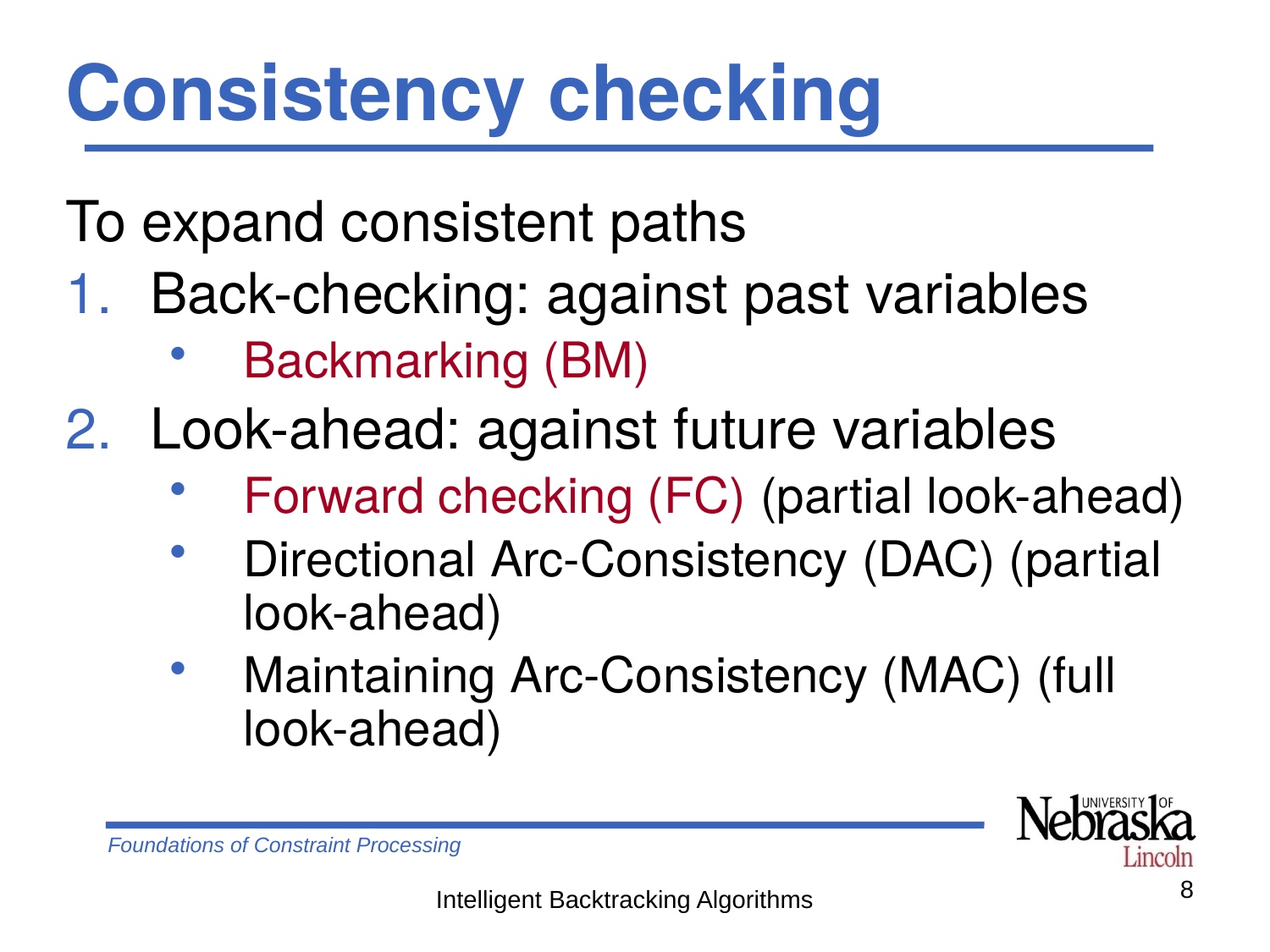

# Consistency checking
To expand consistent paths
Back-checking: against past variables
Backmarking (BM)
Look-ahead: against future variables
Forward checking (FC) (partial look-ahead)
Directional Arc-Consistency (DAC) (partial look-ahead)
Maintaining Arc-Consistency (MAC) (full look-ahead)
8